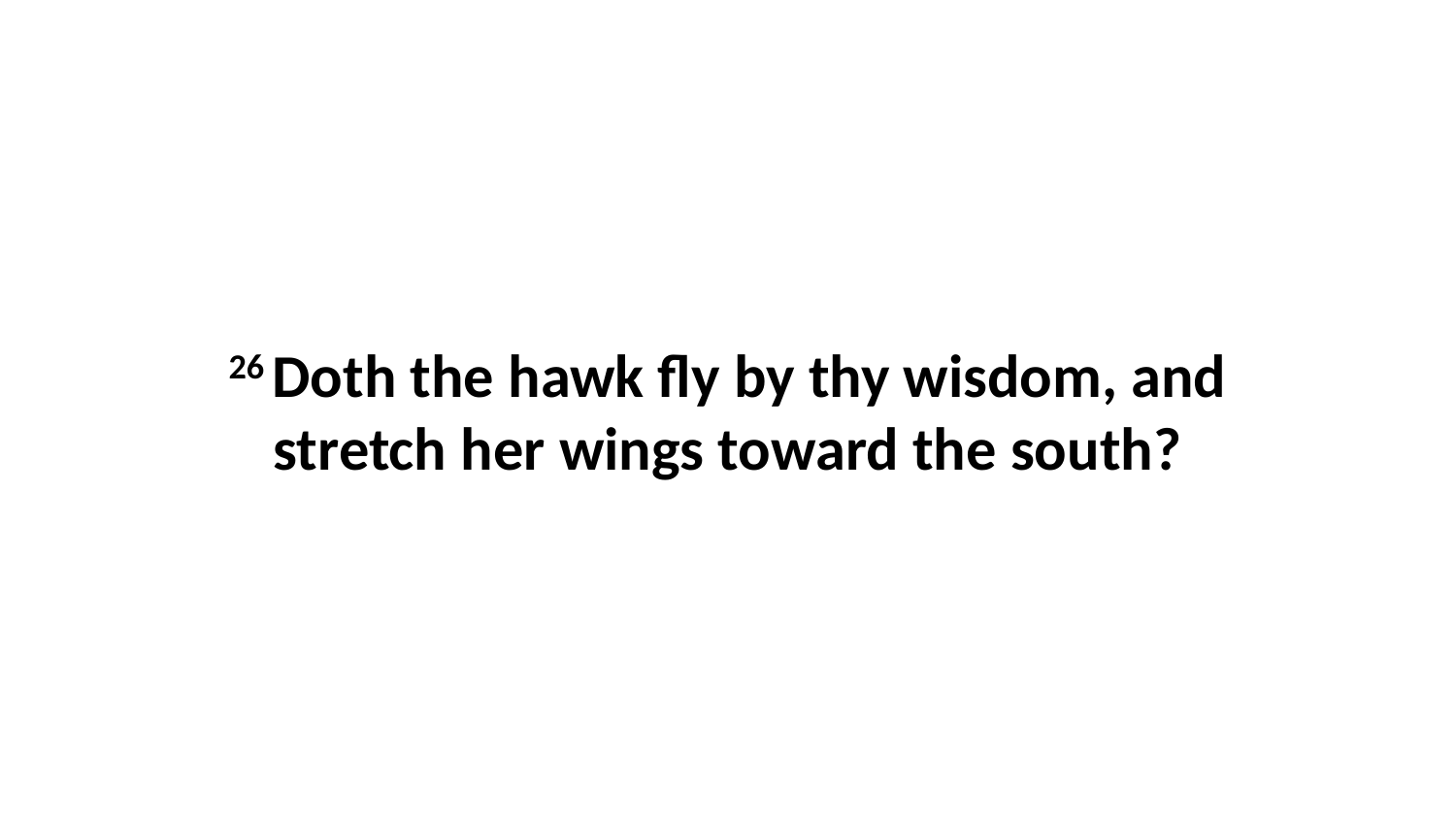

26 Doth the hawk fly by thy wisdom, and stretch her wings toward the south?